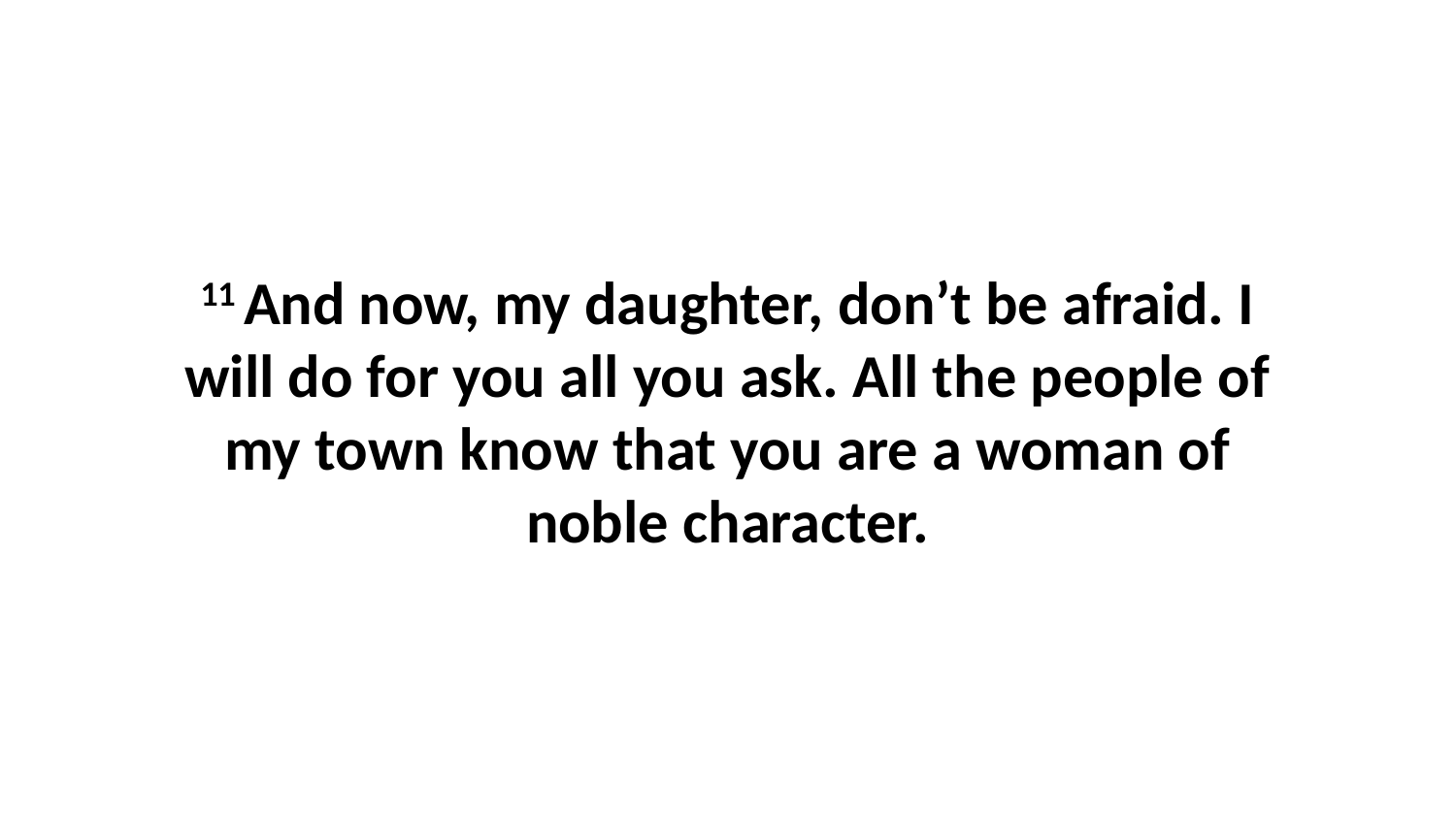

11 And now, my daughter, don’t be afraid. I will do for you all you ask. All the people of my town know that you are a woman of noble character.